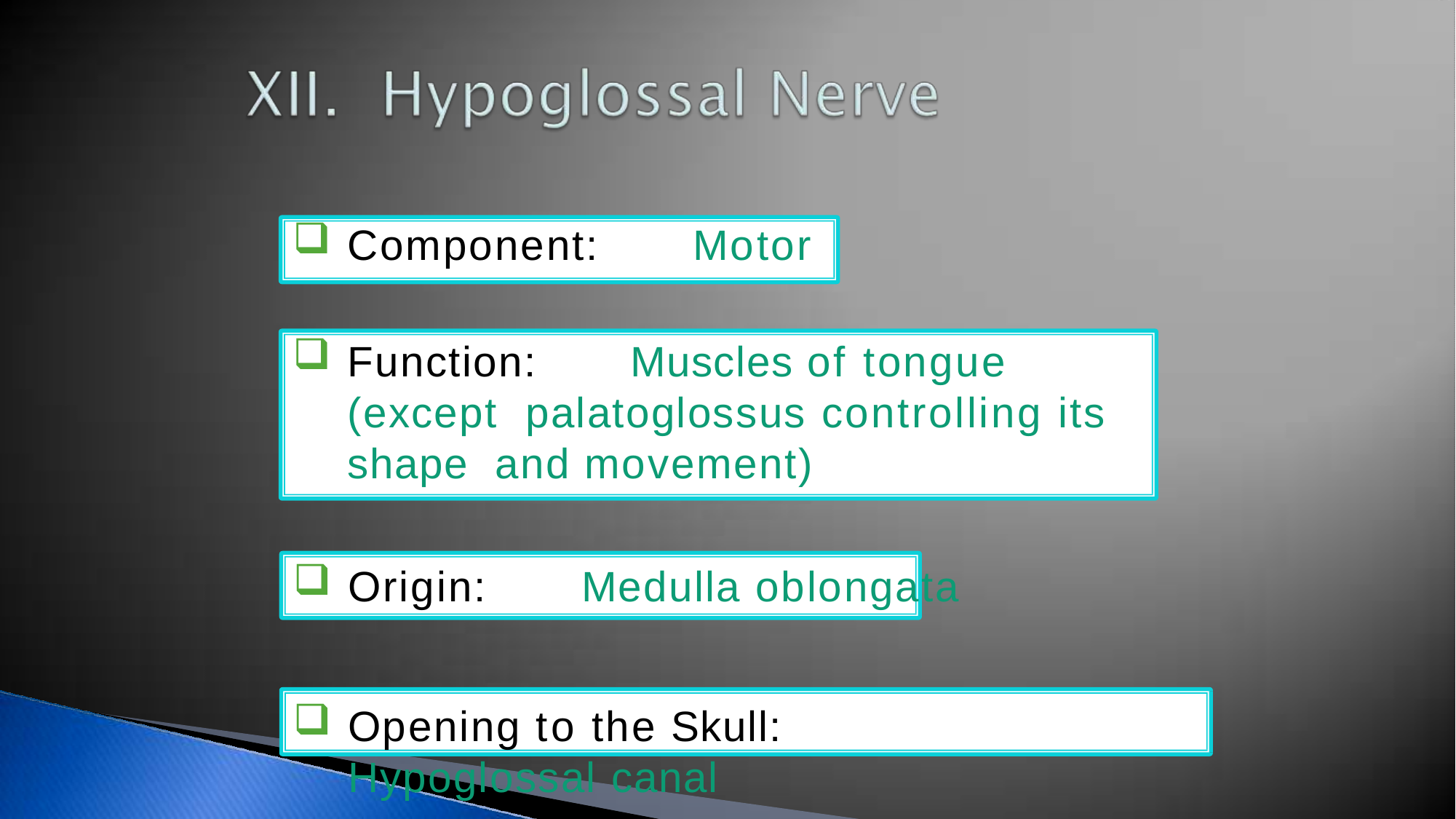

Component:	Motor

Function:	Muscles of tongue (except  palatoglossus controlling its shape  and movement)

Origin:	Medulla oblongata

Opening to the Skull:	Hypoglossal canal